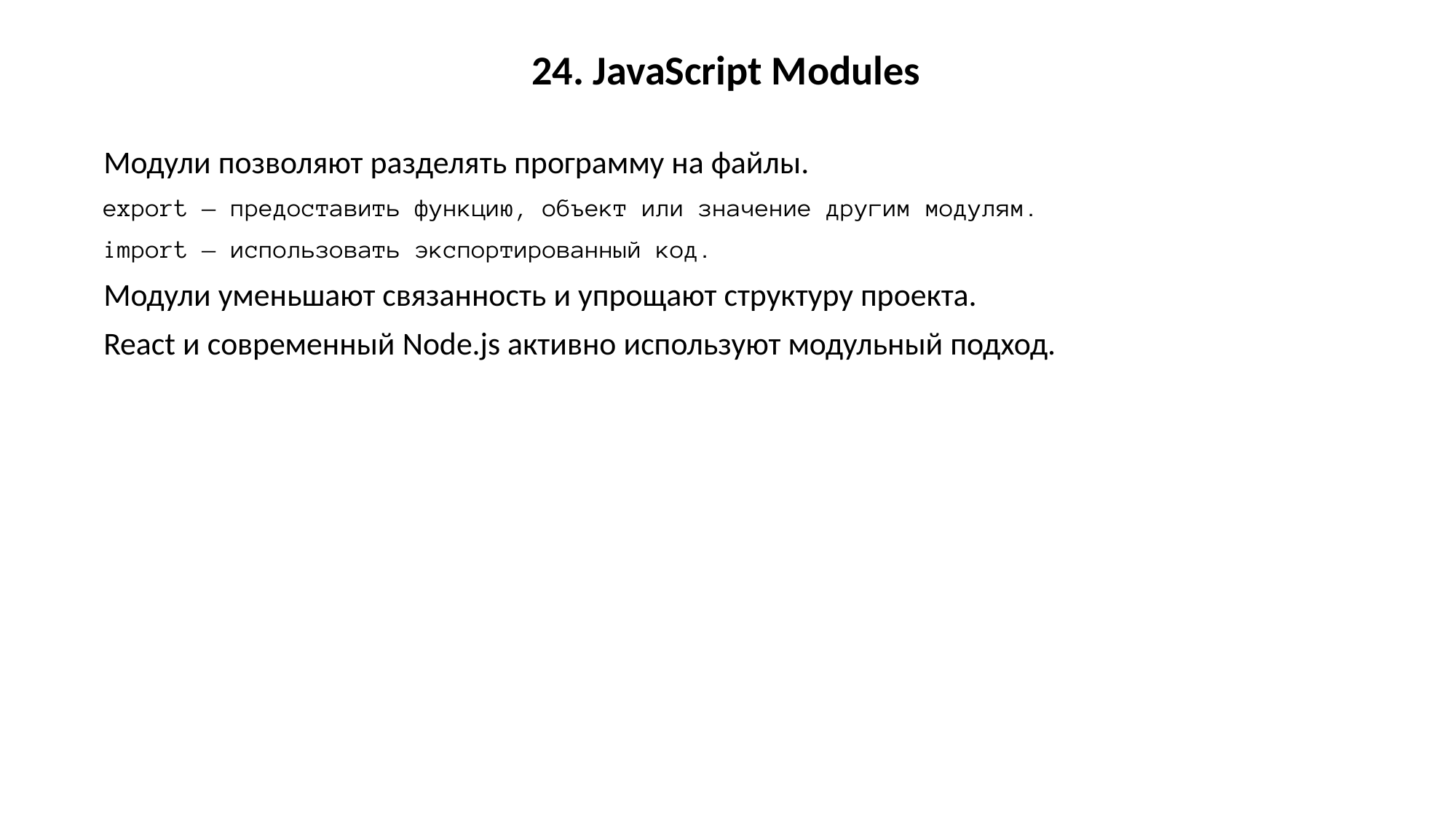

24. JavaScript Modules
Модули позволяют разделять программу на файлы.
export — предоставить функцию, объект или значение другим модулям.
import — использовать экспортированный код.
Модули уменьшают связанность и упрощают структуру проекта.
React и современный Node.js активно используют модульный подход.